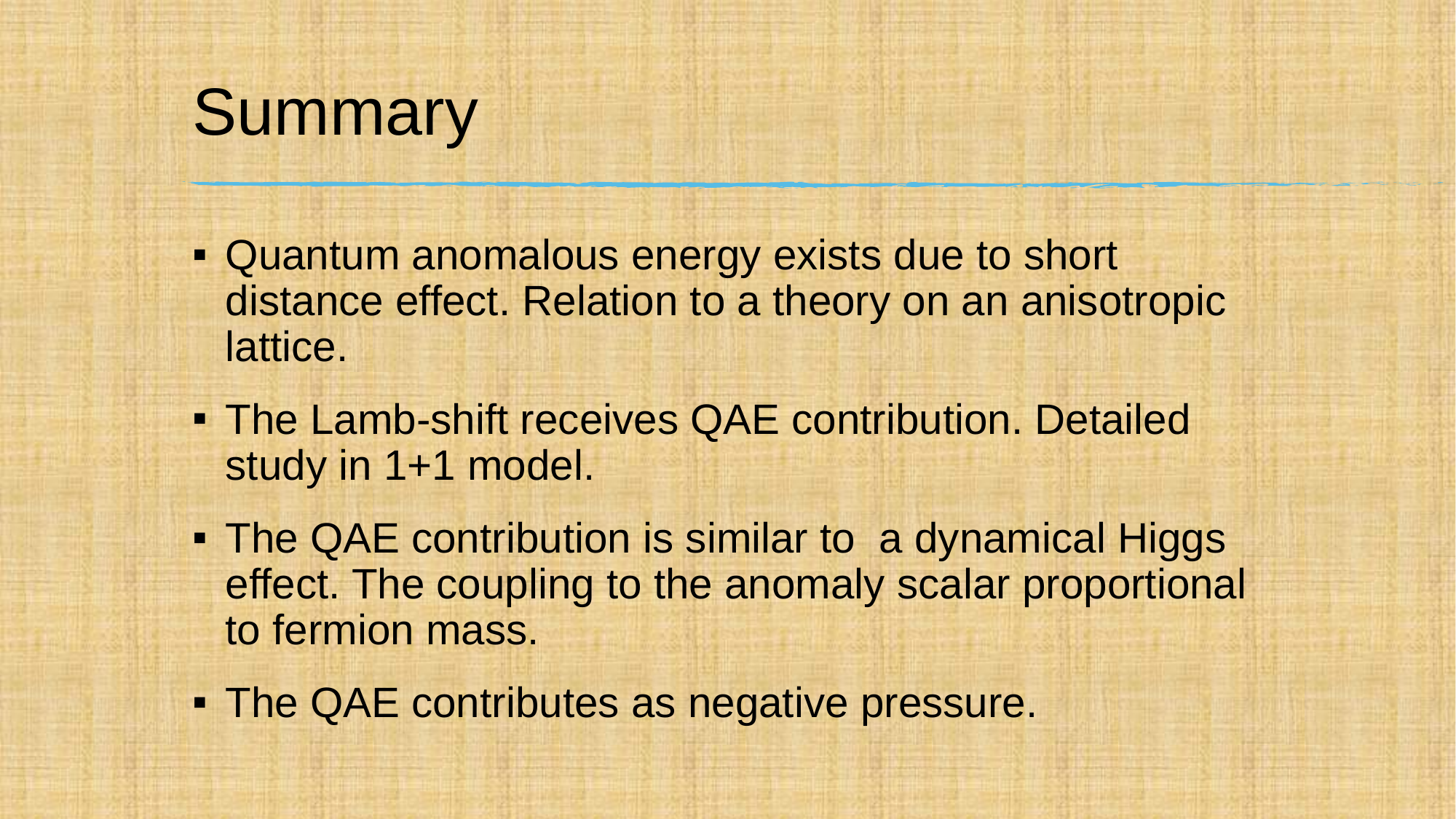

# Summary
Quantum anomalous energy exists due to short distance effect. Relation to a theory on an anisotropic lattice.
The Lamb-shift receives QAE contribution. Detailed study in 1+1 model.
The QAE contribution is similar to  a dynamical Higgs effect. The coupling to the anomaly scalar proportional to fermion mass.
The QAE contributes as negative pressure.